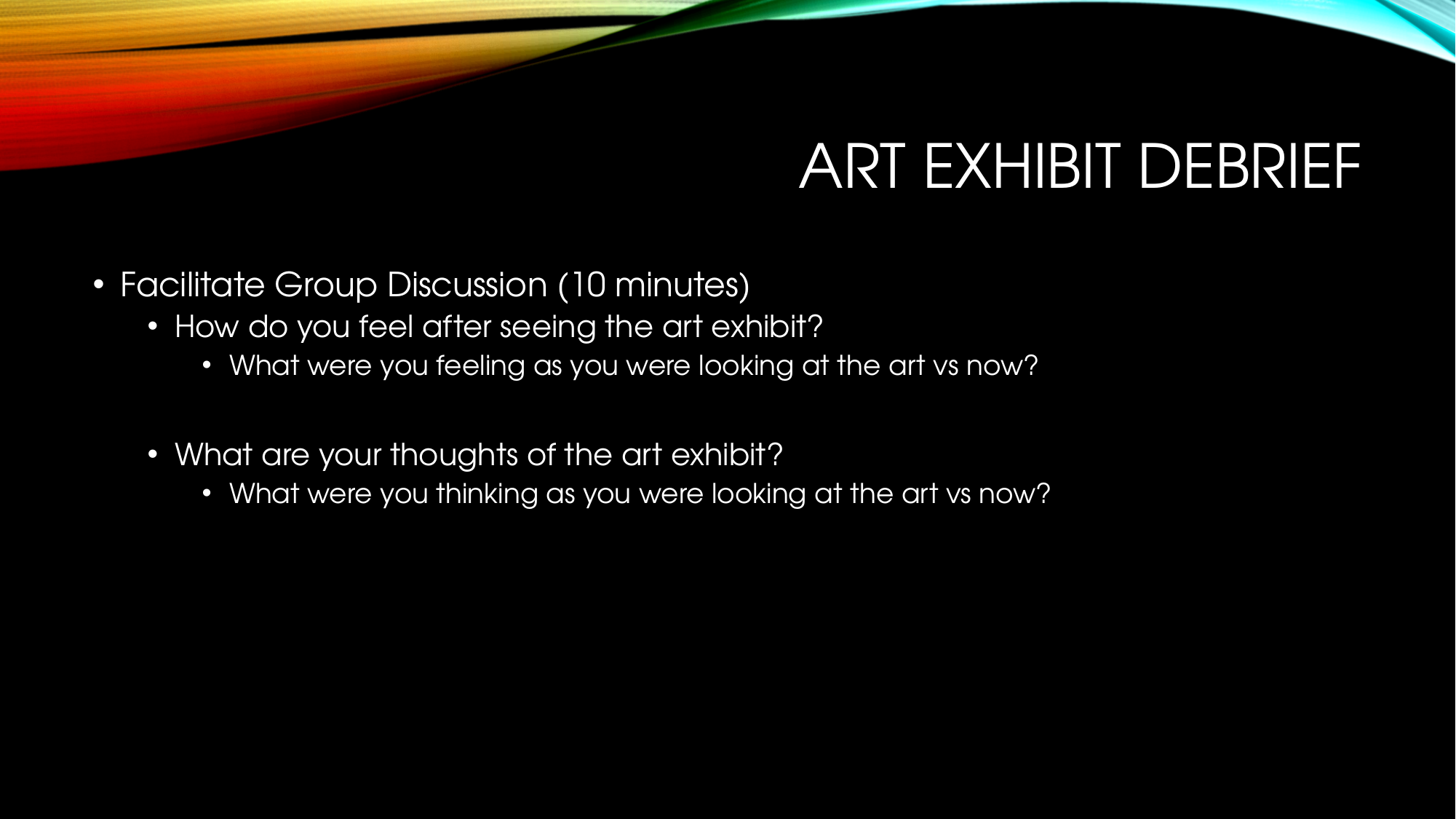

# Art exhibit Debrief
Facilitate Group Discussion (10 minutes)
How do you feel after seeing the art exhibit?
What were you feeling as you were looking at the art vs now?

What are your thoughts of the art exhibit?
What were you thinking as you were looking at the art vs now?